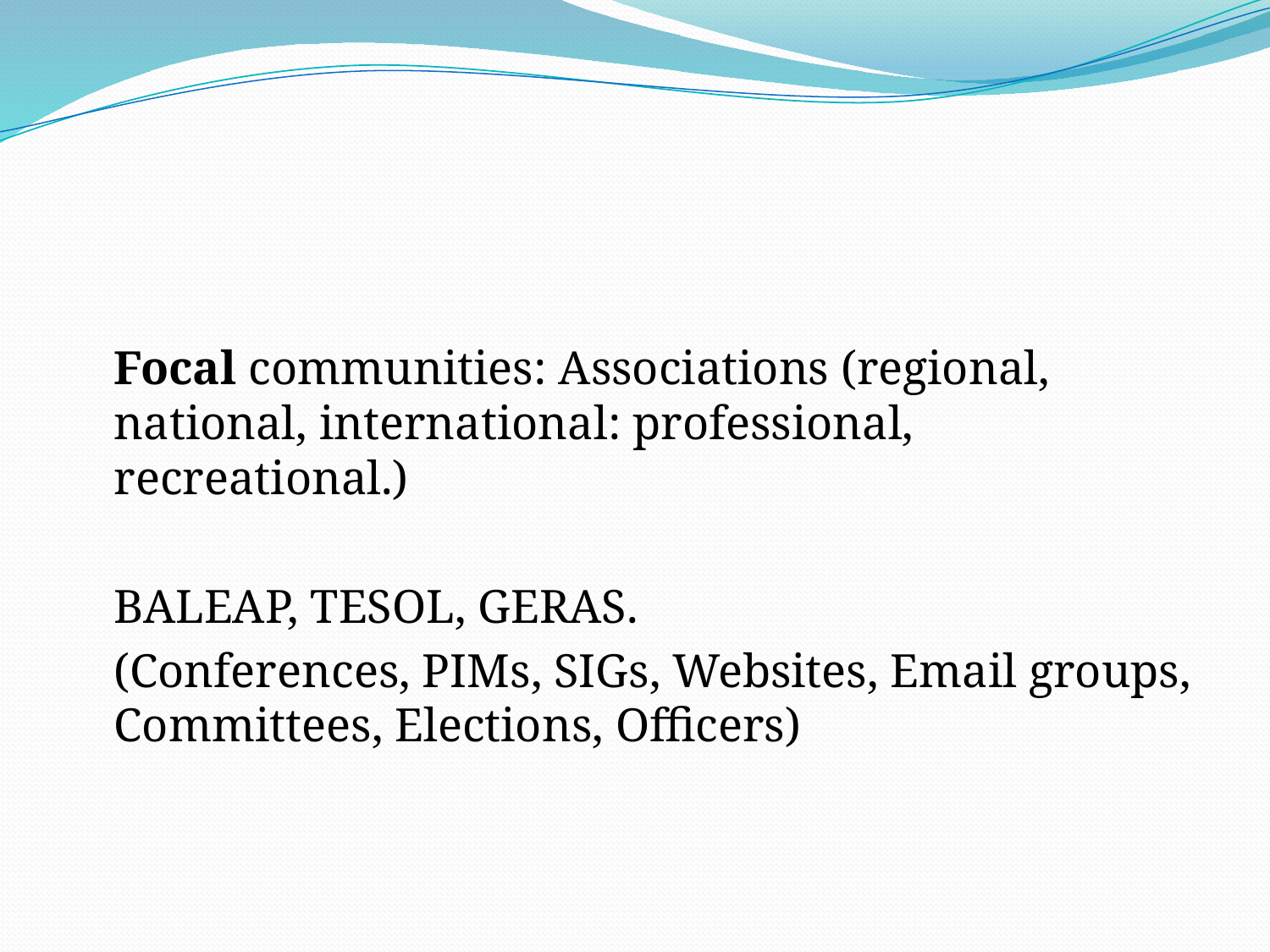

#

	Focal communities: Associations (regional, national, international: professional, recreational.)

	BALEAP, TESOL, GERAS.
	(Conferences, PIMs, SIGs, Websites, Email groups, Committees, Elections, Officers)